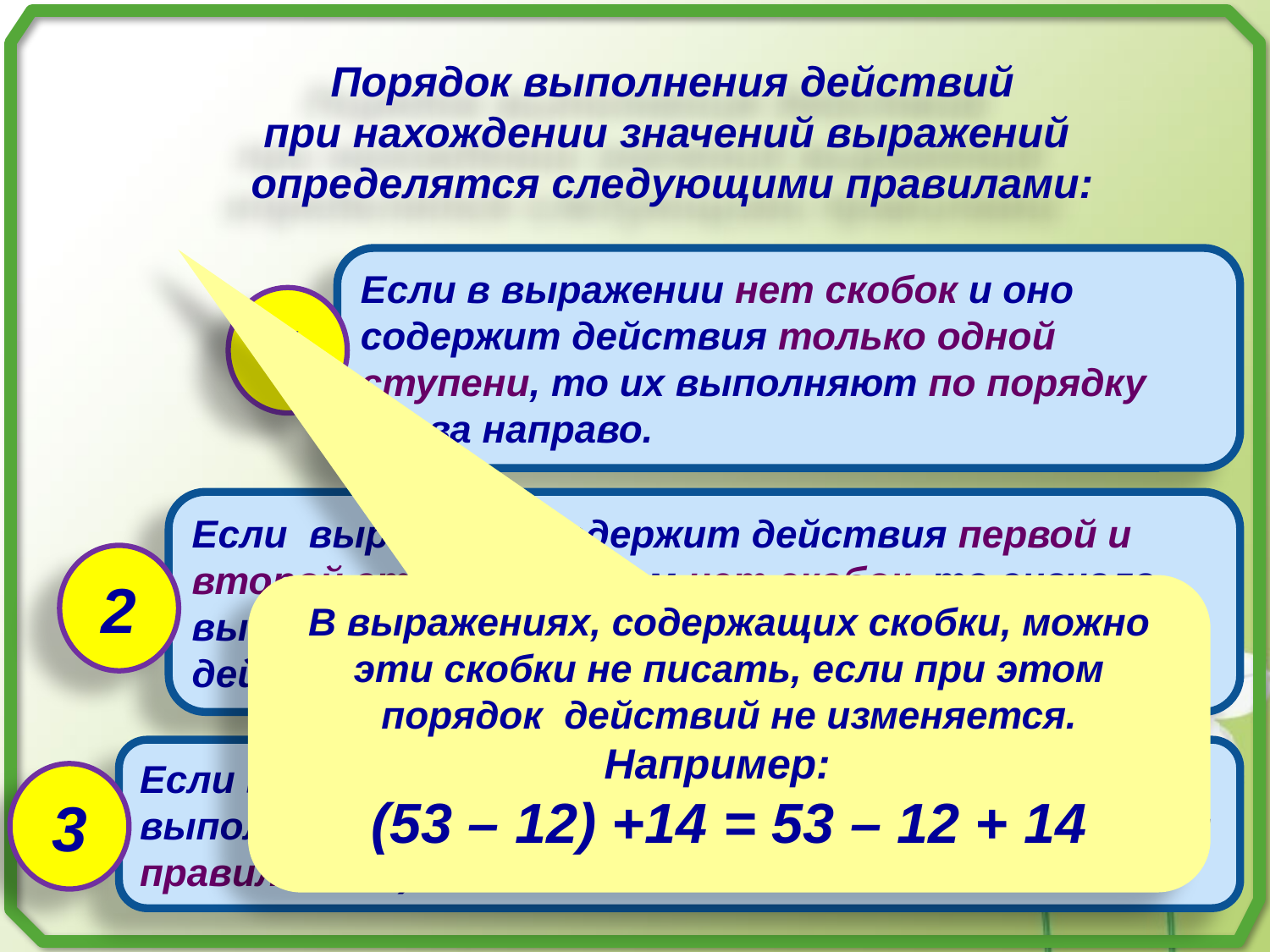

Порядок выполнения действий
при нахождении значений выражений
определятся следующими правилами:
Если в выражении нет скобок и оно содержит действия только одной ступени, то их выполняют по порядку слева направо.
1
Если  выражение содержит действия первой и второй ступени и в нем нет скобок, то сначала выполняют действия второй ступени, потом – действия первой ступени.
2
В выражениях, содержащих скобки, можно эти скобки не писать, если при этом порядок  действий не изменяется.
Например:
(53 – 12) +14 = 53 – 12 + 14
Если в выражении есть скобки, то сначала выполняют действия в скобках (учитывая при этом правила 1 и 2).
3